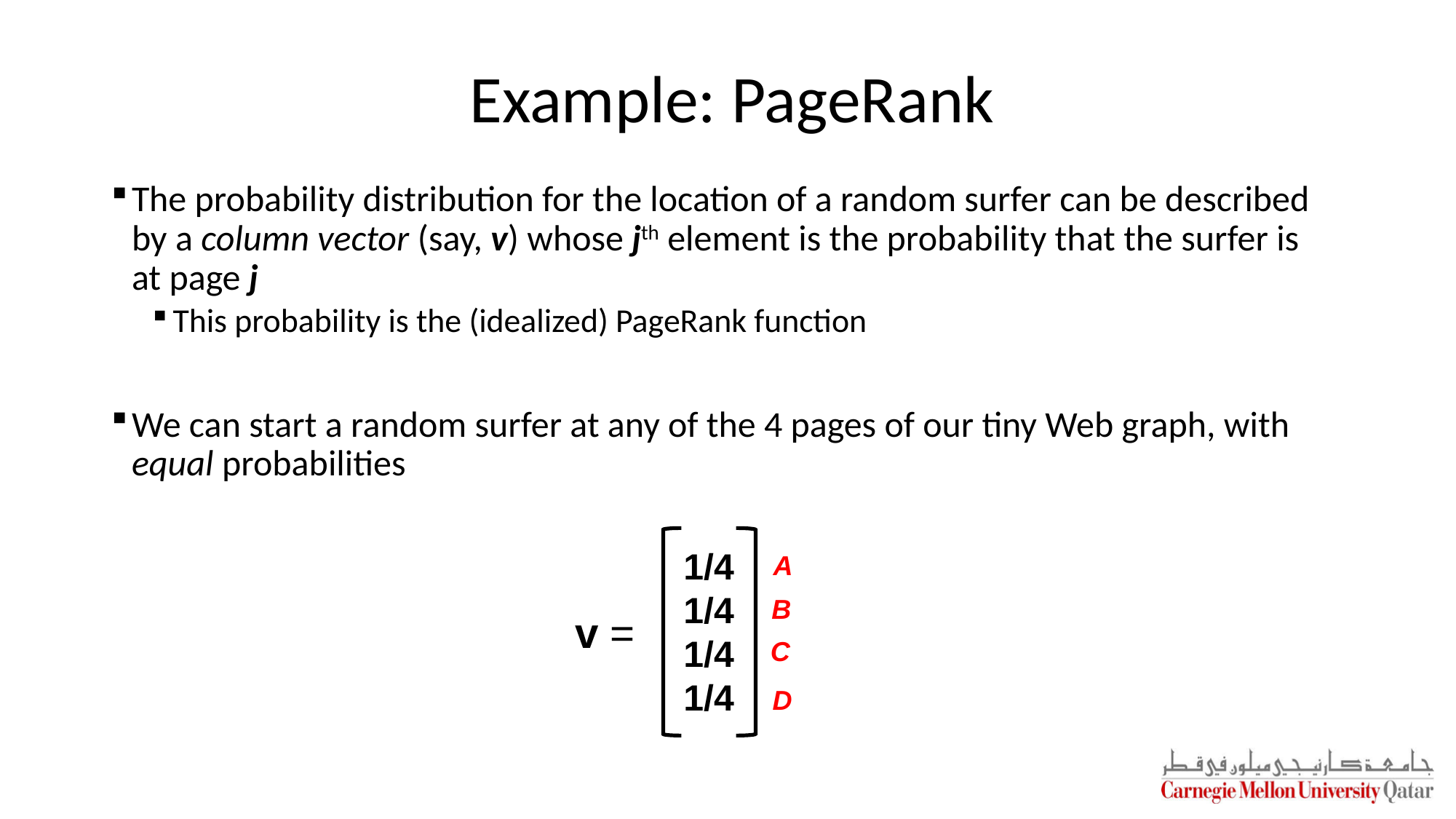

# Example: PageRank
The probability distribution for the location of a random surfer can be described by a column vector (say, v) whose jth element is the probability that the surfer is at page j
This probability is the (idealized) PageRank function

We can start a random surfer at any of the 4 pages of our tiny Web graph, with equal probabilities

1/4
1/4
1/4
1/4
A
B
v =
C
D